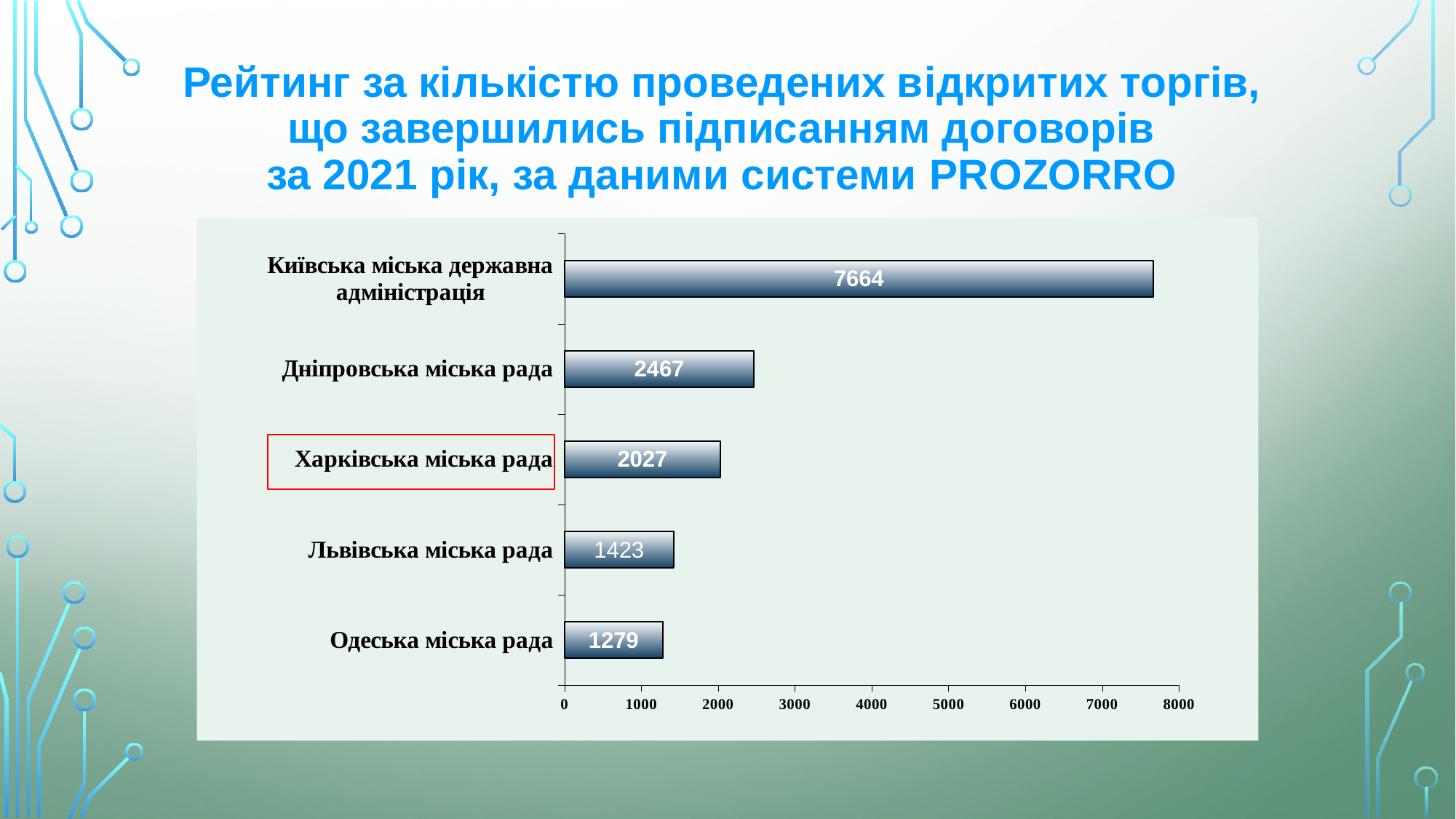

# Рейтинг за кількістю проведених відкритих торгів, що завершились підписанням договорів за 2021 рік, за даними системи PROZORRO

### Chart

| Category | Відкриті торги | Спрощені закупівлі |
|---|---|---|
| Одеська міська рада | 1279.0 | 0.0 |
| Львівська міська рада | 1423.0 | 0.0 |
| Харківська міська рада | 2027.0 | 0.0 |
| Дніпровська міська рада | 2467.0 | None |
| Київська міська державна адміністрація | 7664.0 | None |